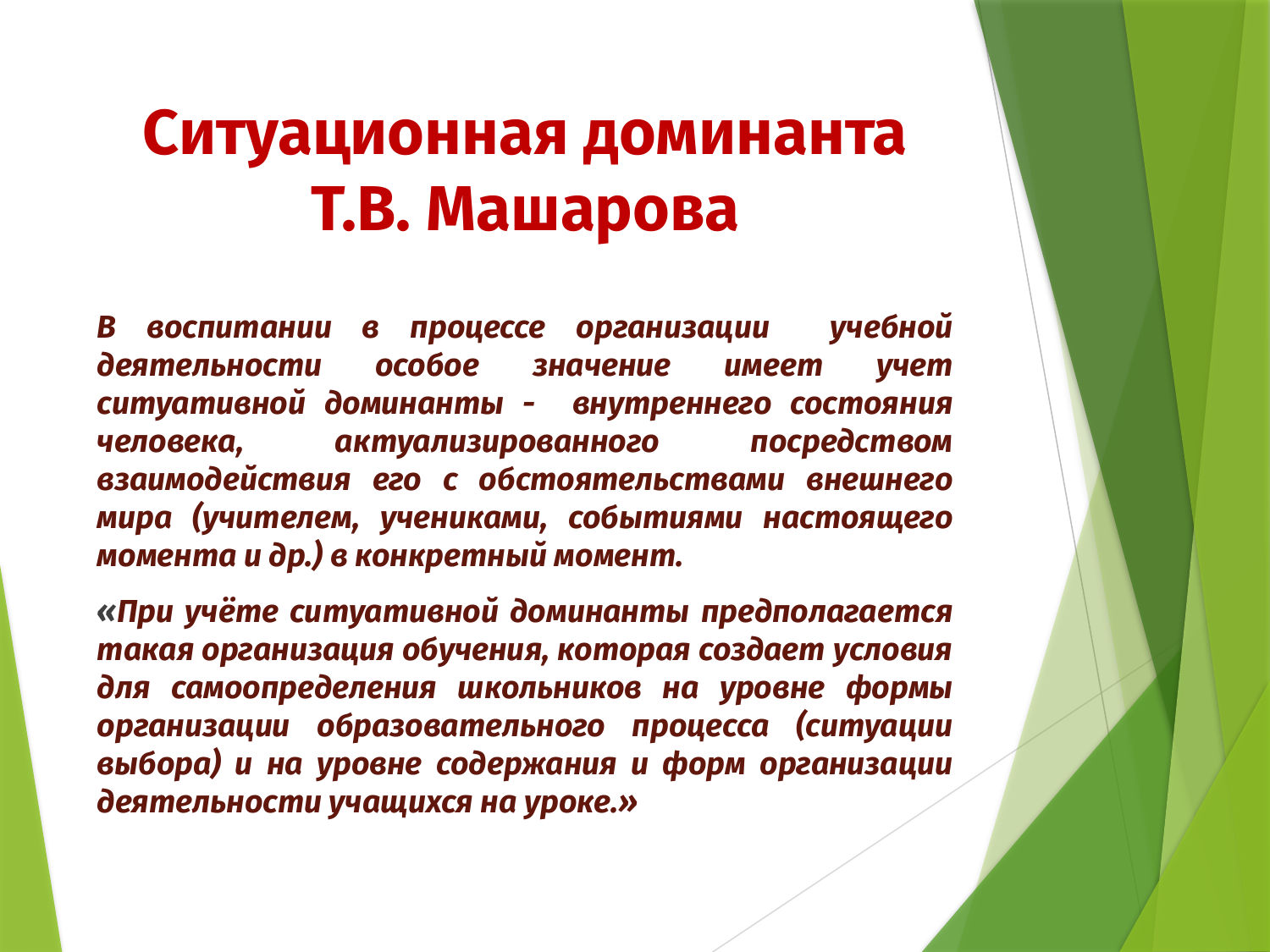

# Ситуационная доминанта Т.В. Машарова
В воспитании в процессе организации  учебной деятельности особое значение имеет учет ситуативной доминанты -  внутреннего состояния человека, актуализированного посредством взаимодействия его с обстоятельствами внешнего мира (учителем, учениками, событиями настоящего момента и др.) в конкретный момент.
«При учёте ситуативной доминанты предполагается такая организация обучения, которая создает условия для самоопределения школьников на уровне формы организации образовательного процесса (ситуации выбора) и на уровне содержания и форм организации деятельности учащихся на уроке.»